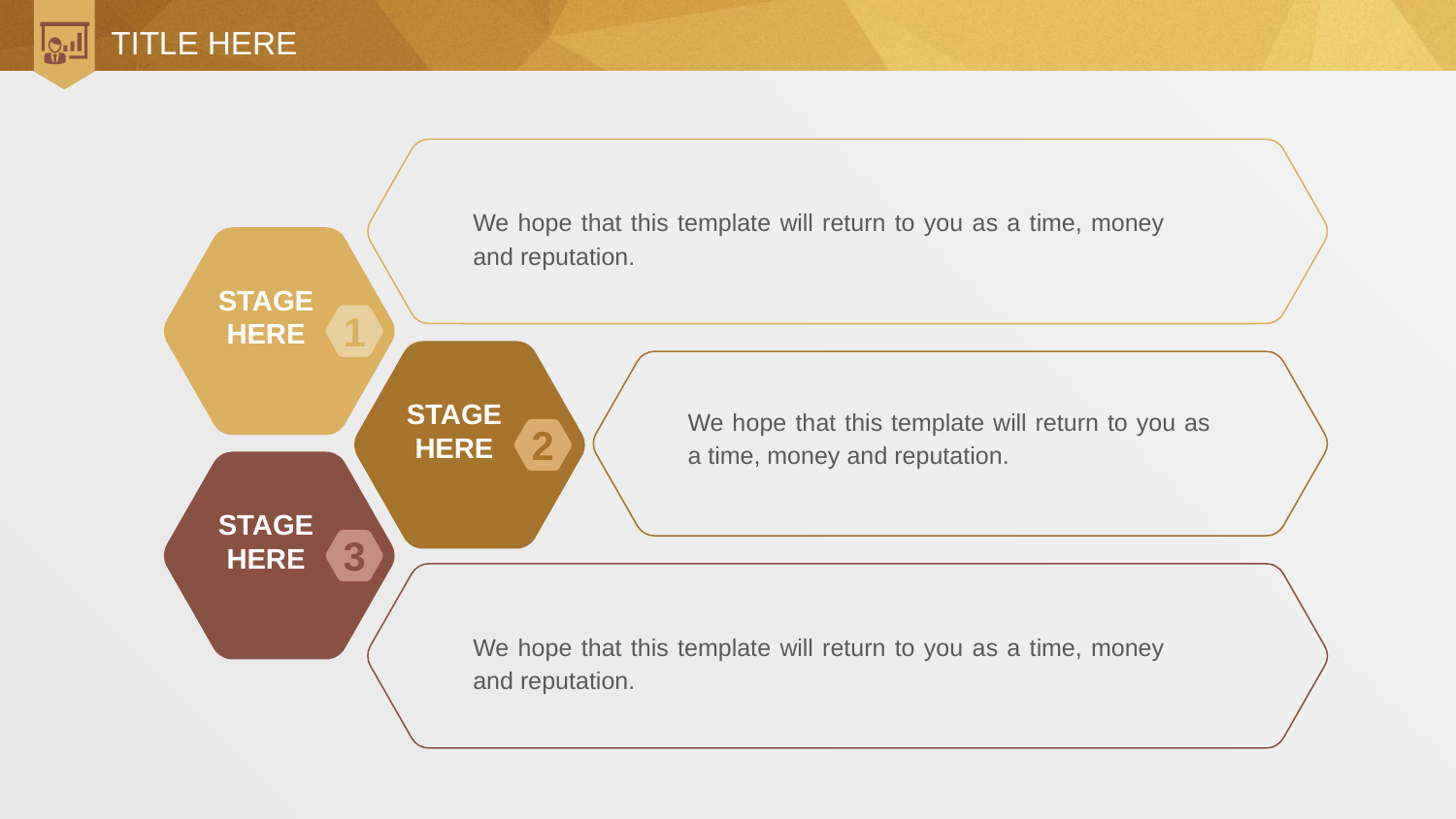

# TITLE HERE

We hope that this template will return to you as a time, money and reputation.

STAGE HERE

1

STAGE HERE
We hope that this template will return to you as a time, money and reputation.

2

STAGE HERE

3

We hope that this template will return to you as a time, money and reputation.